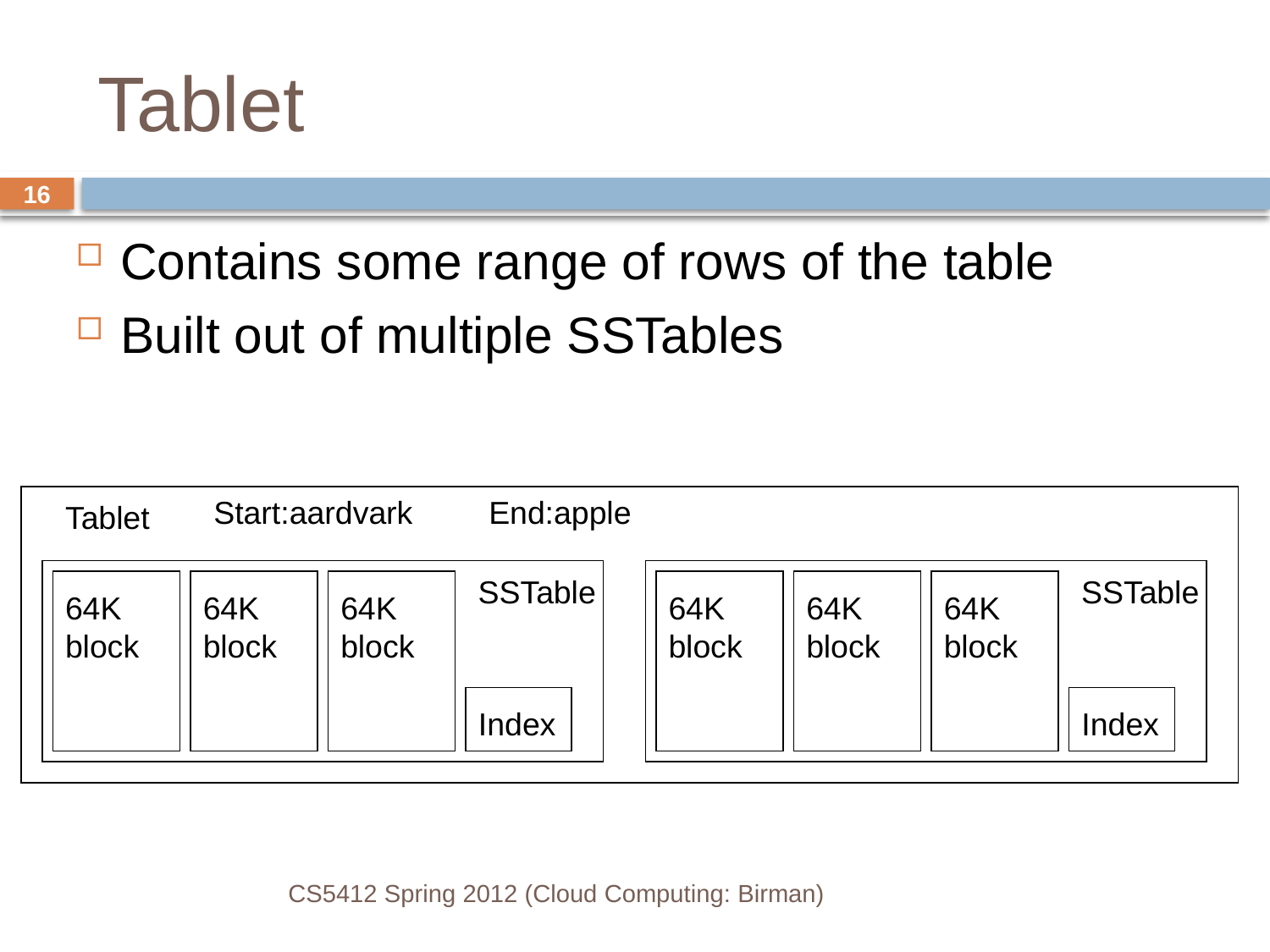

# Tablet
Contains some range of rows of the table
Built out of multiple SSTables

Start:aardvark
End:apple
Tablet

SSTable
SSTable

64K block
64K block
64K block
64K block
64K block
64K block

Index
Index
16
CS5412 Spring 2012 (Cloud Computing: Birman)